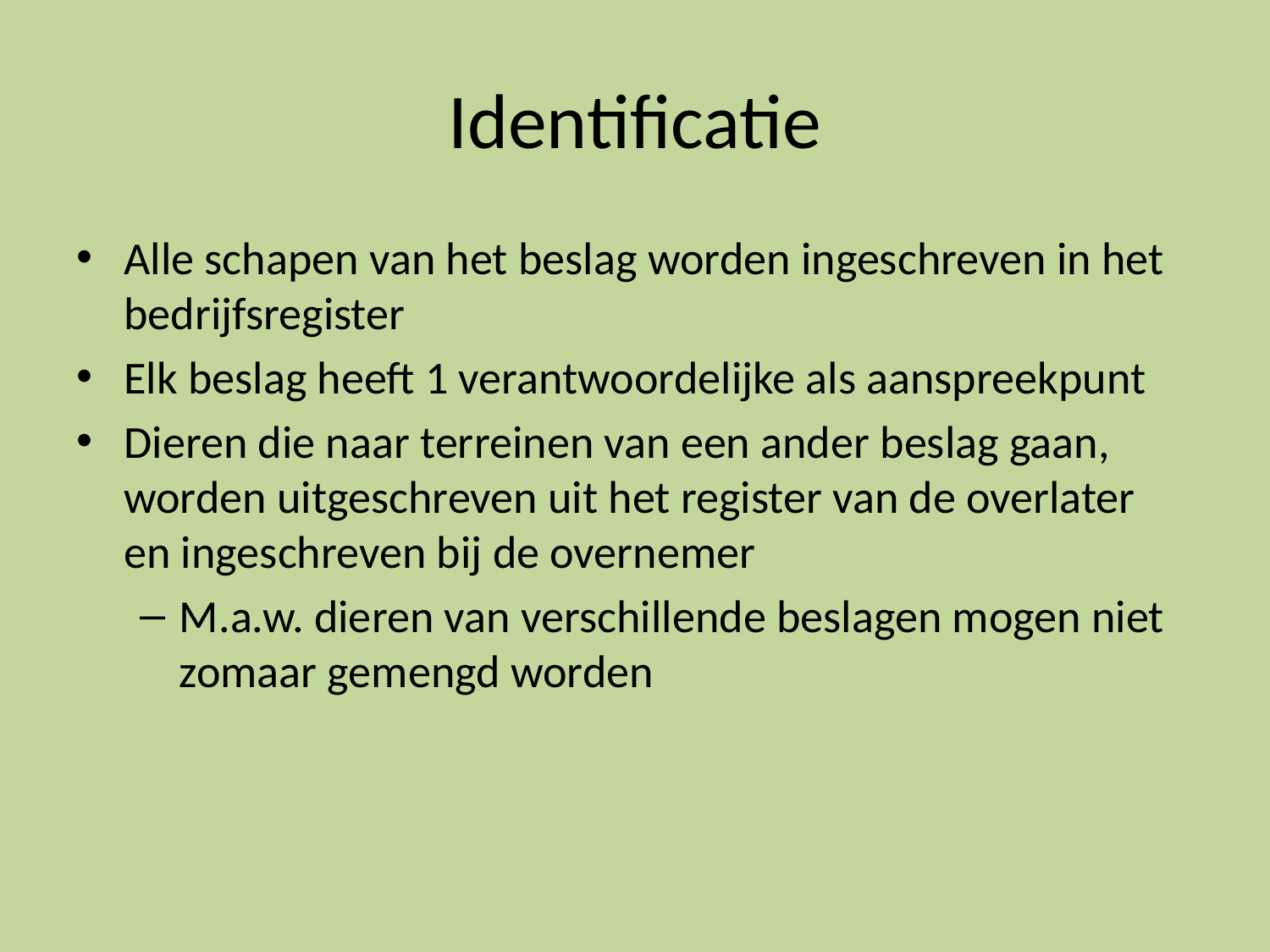

# Identificatie
Alle schapen van het beslag worden ingeschreven in het bedrijfsregister
Elk beslag heeft 1 verantwoordelijke als aanspreekpunt
Dieren die naar terreinen van een ander beslag gaan, worden uitgeschreven uit het register van de overlater en ingeschreven bij de overnemer
M.a.w. dieren van verschillende beslagen mogen niet zomaar gemengd worden